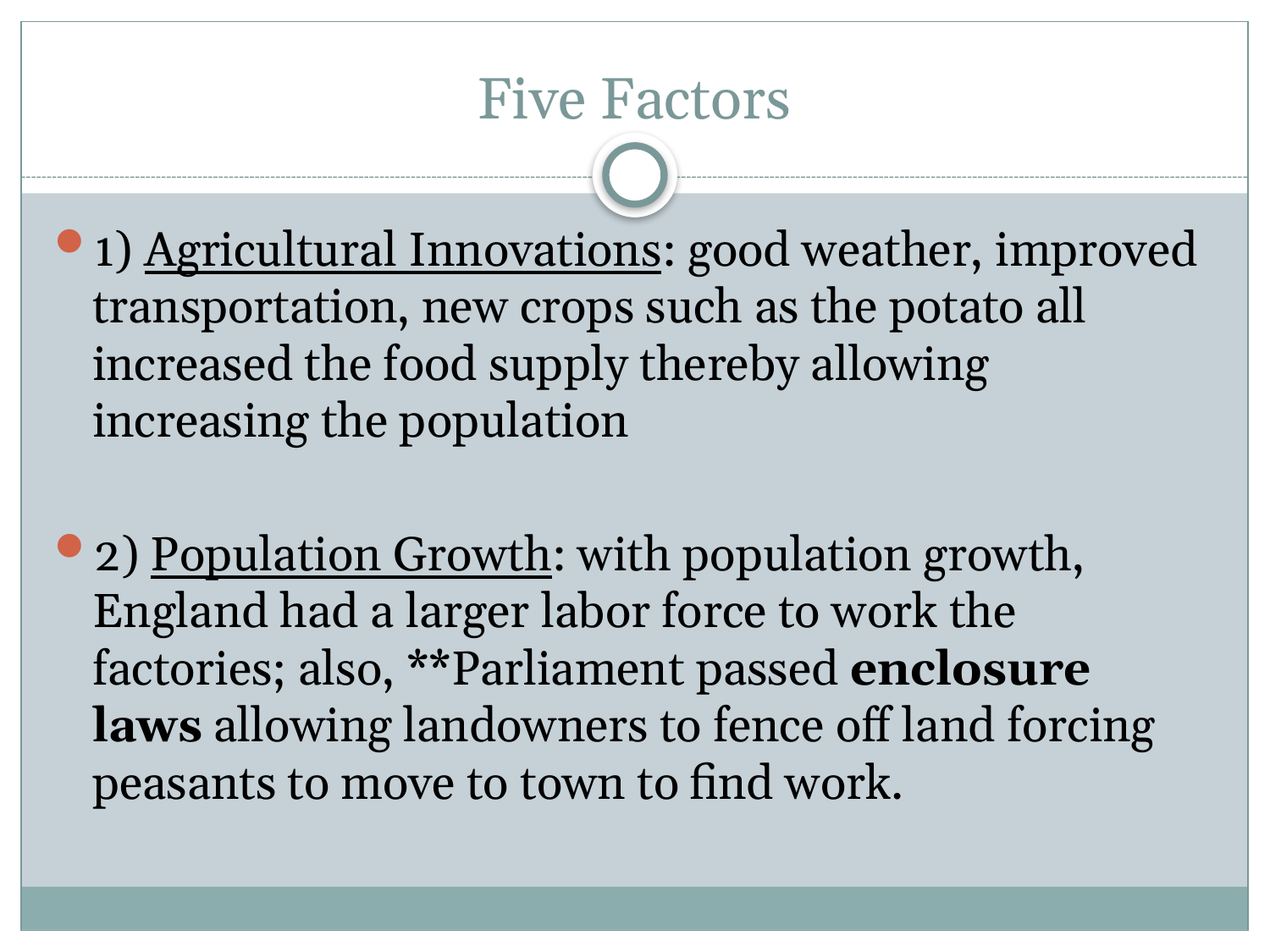

# Five Factors
1) Agricultural Innovations: good weather, improved transportation, new crops such as the potato all increased the food supply thereby allowing increasing the population

2) Population Growth: with population growth, England had a larger labor force to work the factories; also, **Parliament passed enclosure laws allowing landowners to fence off land forcing peasants to move to town to find work.